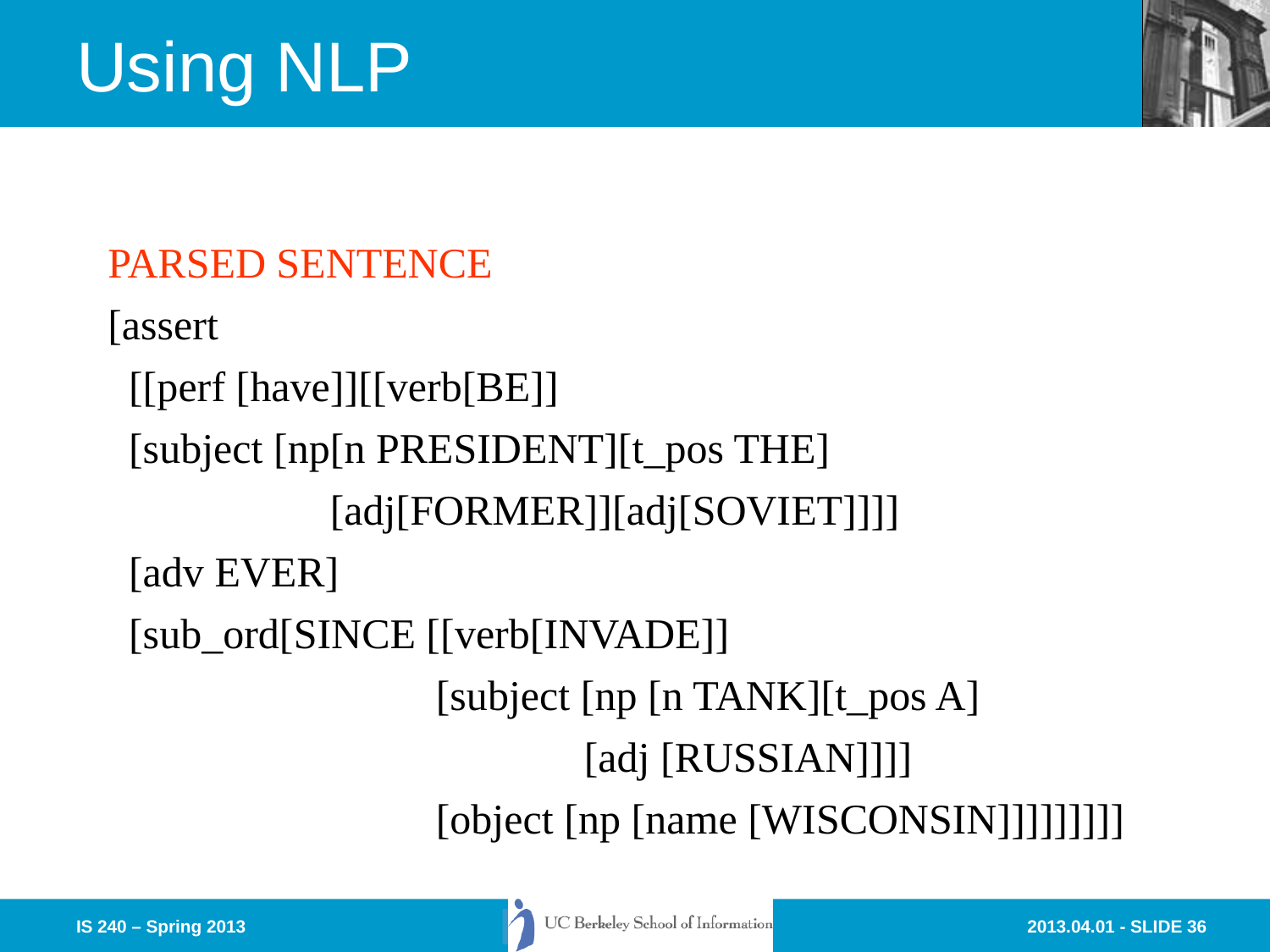

# Using NLP
PARSED SENTENCE
[assert
  [[perf [have]][[verb[BE]]
  [subject [np[n PRESIDENT][t_pos THE]
                     [adj[FORMER]][adj[SOVIET]]]]
  [adv EVER]
  [sub_ord[SINCE [[verb[INVADE]]
                               [subject [np [n TANK][t_pos A]
                                             [adj [RUSSIAN]]]]
                               [object [np [name [WISCONSIN]]]]]]]]]

IS 240 – Spring 2013